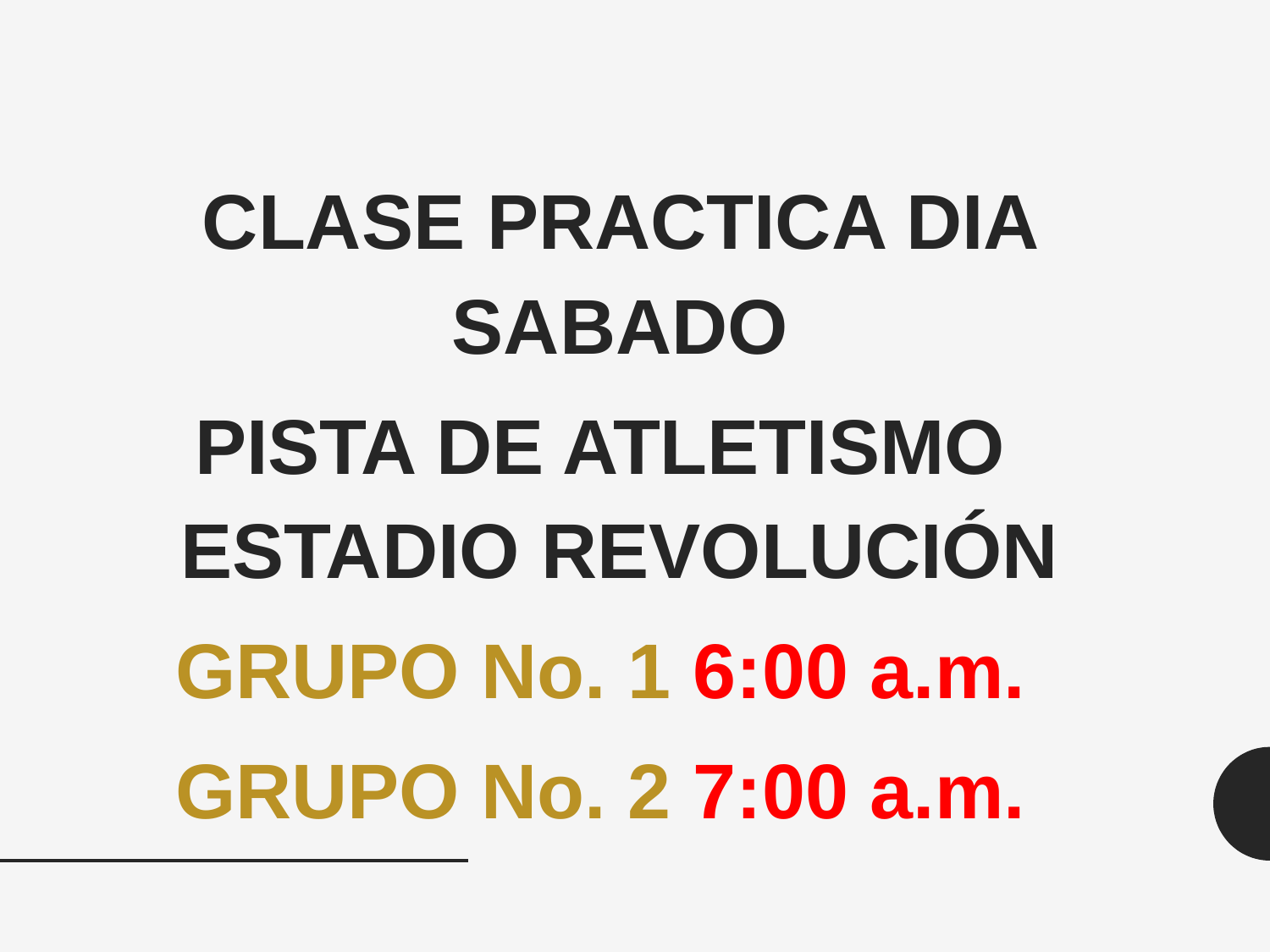

CLASE PRACTICA DIA SABADO
PISTA DE ATLETISMO ESTADIO REVOLUCIÓN
GRUPO No. 1 6:00 a.m.
GRUPO No. 2 7:00 a.m.